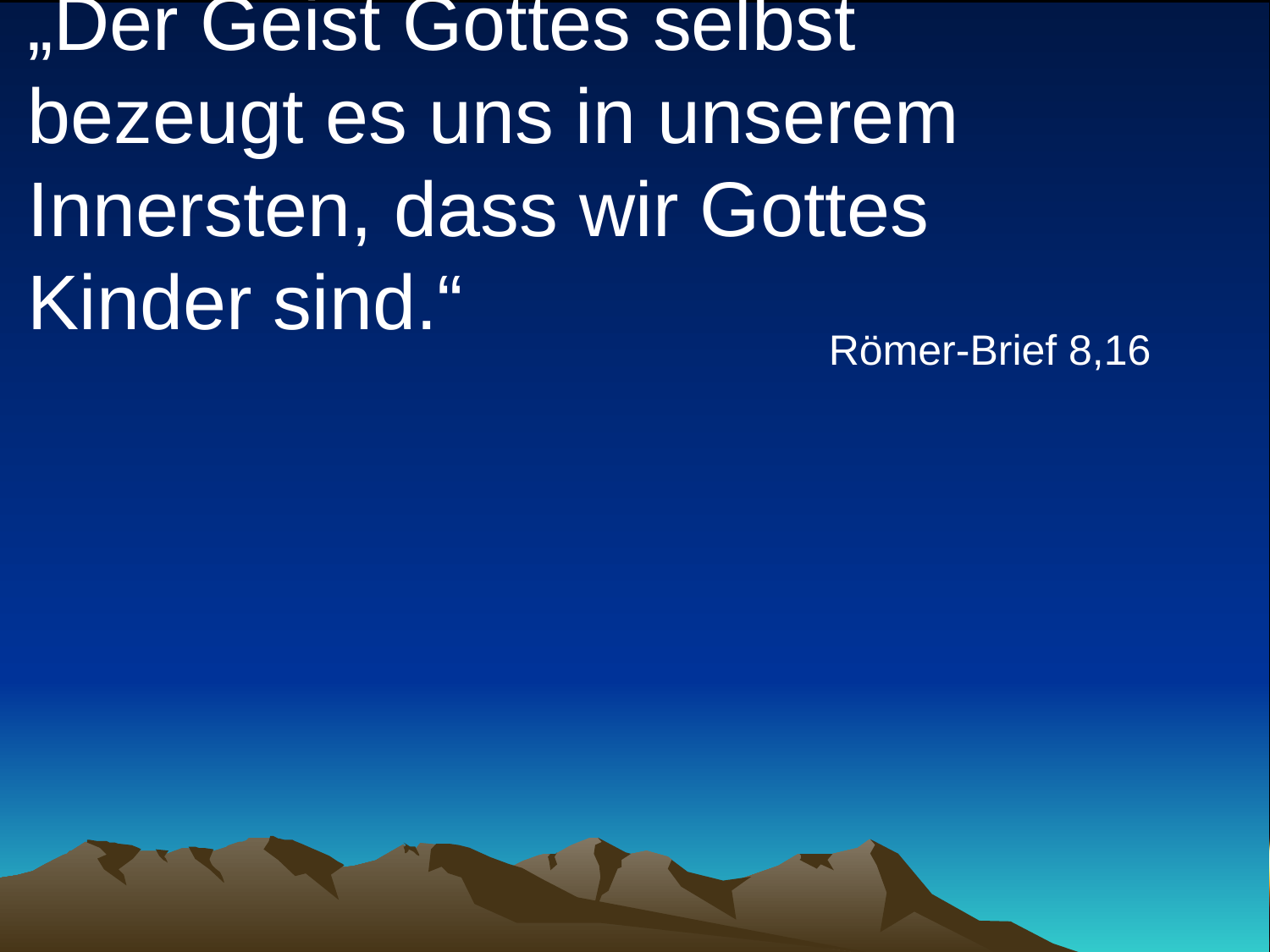

# „Der Geist Gottes selbst bezeugt es uns in unserem Innersten, dass wir Gottes Kinder sind.“
Römer-Brief 8,16